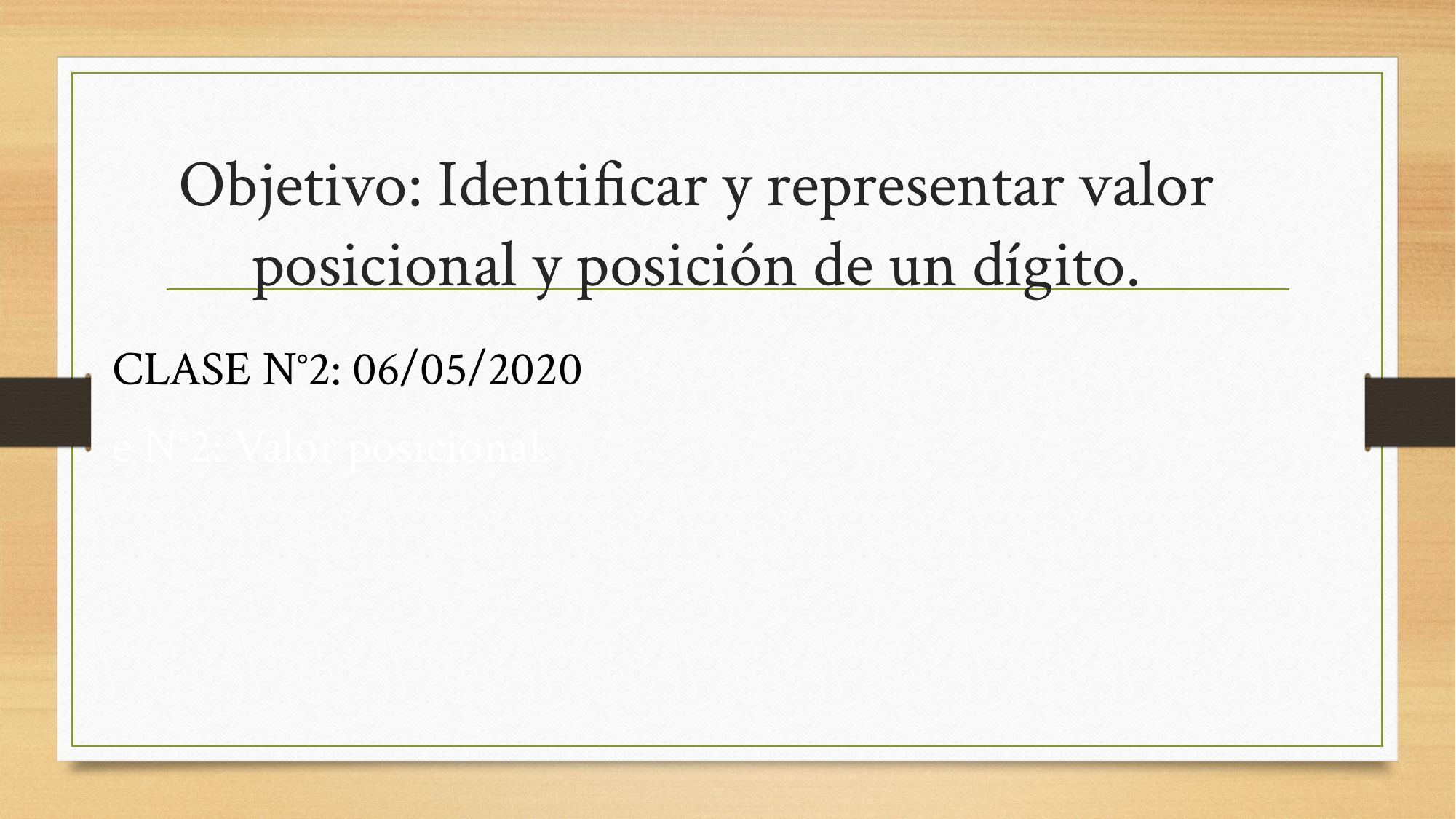

# Objetivo: Identificar y representar valor posicional y posición de un dígito.
CLASE N°2: 06/05/2020
e N°2: Valor posicional.